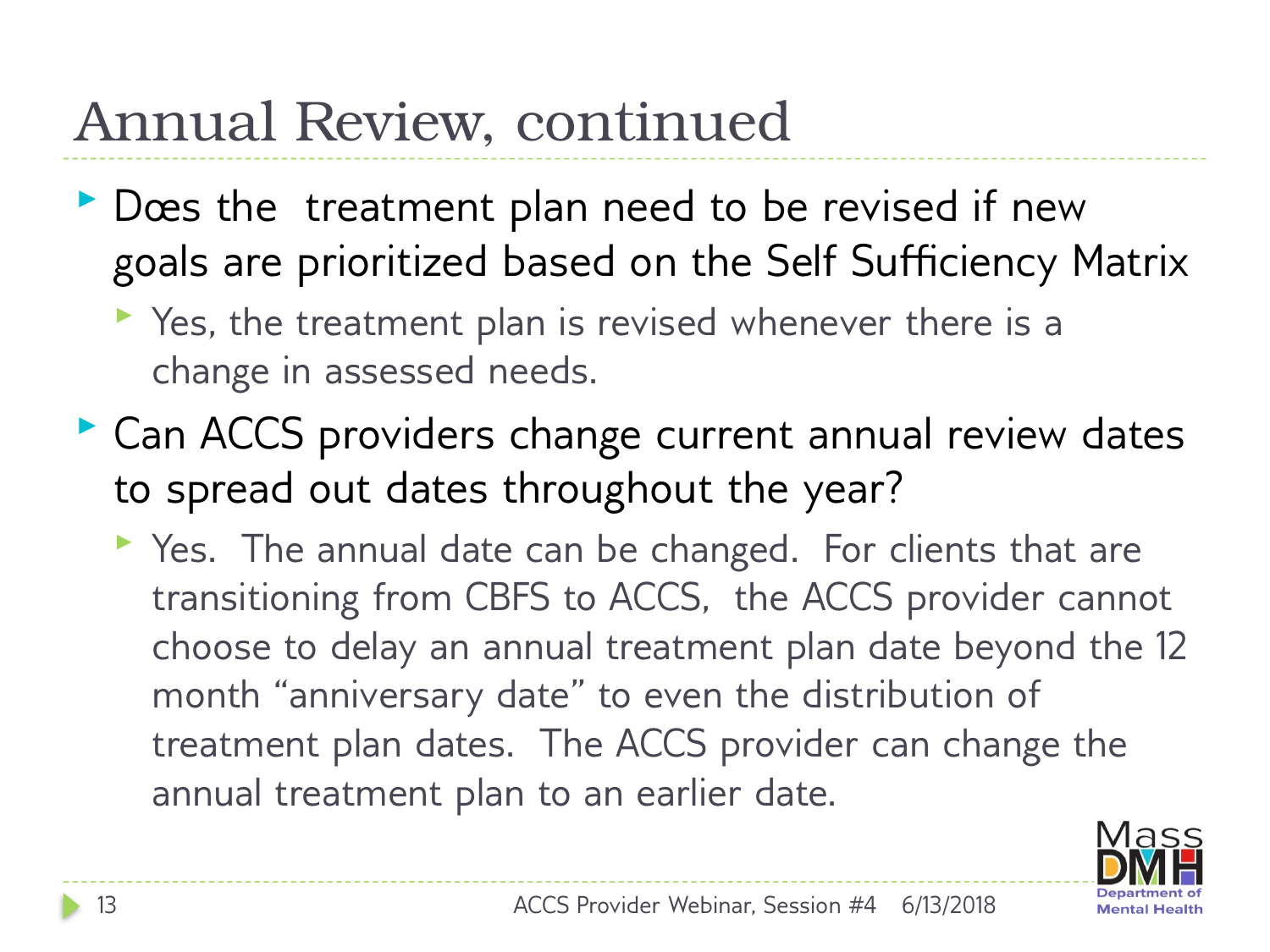

# Annual Review, continued
Does the  treatment plan need to be revised if new goals are prioritized based on the Self Sufficiency Matrix
Yes, the treatment plan is revised whenever there is a change in assessed needs.
Can ACCS providers change current annual review dates to spread out dates throughout the year?
Yes.  The annual date can be changed.  For clients that are transitioning from CBFS to ACCS,  the ACCS provider cannot choose to delay an annual treatment plan date beyond the 12 month “anniversary date” to even the distribution of treatment plan dates.  The ACCS provider can change the annual treatment plan to an earlier date.

13
ACCS Provider Webinar, Session #4
6/13/2018